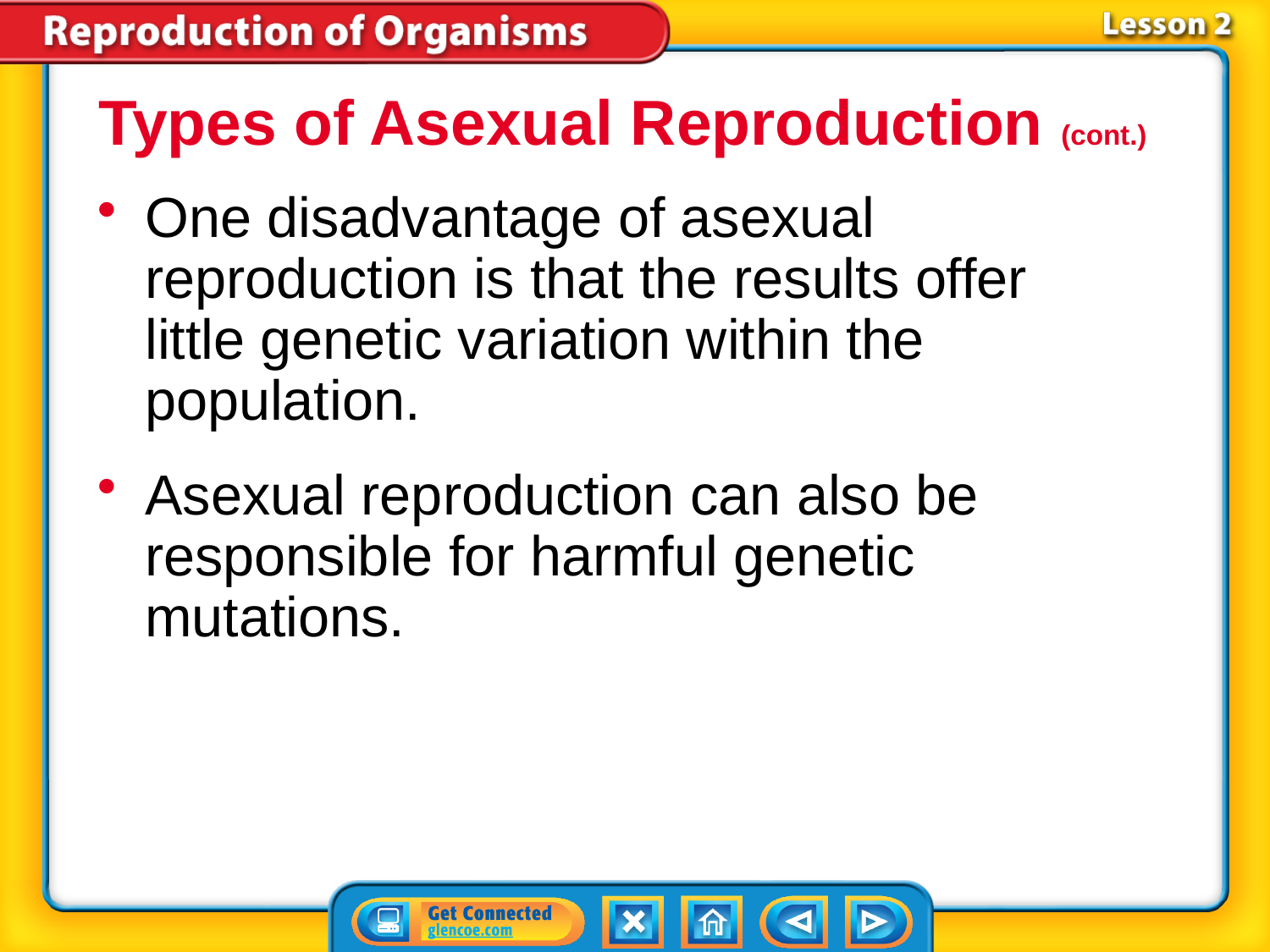

Types of Asexual Reproduction (cont.)
One disadvantage of asexual reproduction is that the results offer little genetic variation within the population.
Asexual reproduction can also be responsible for harmful genetic mutations.
# Lesson 2